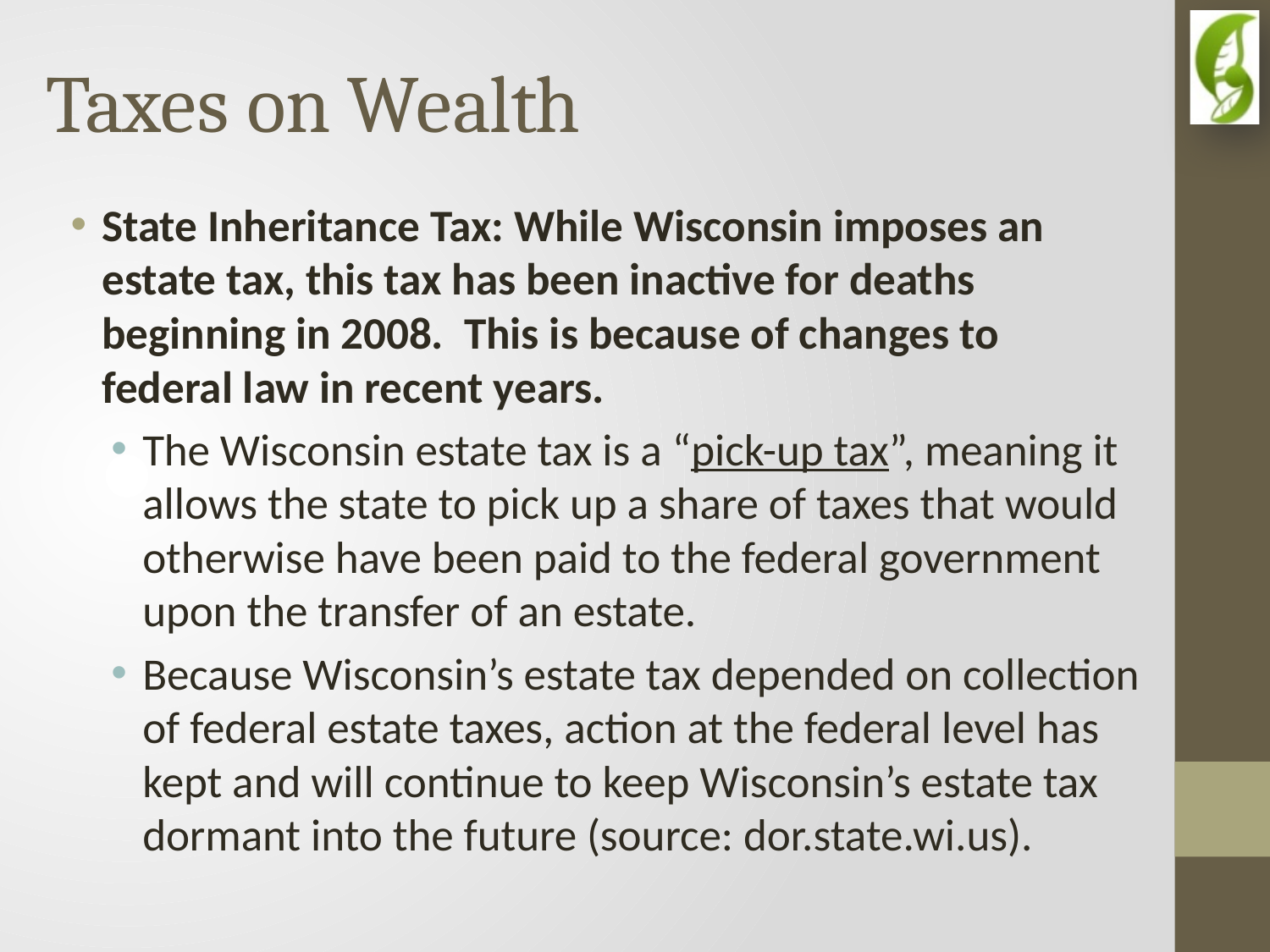

# Taxes on Wealth
State Inheritance Tax: While Wisconsin imposes an estate tax, this tax has been inactive for deaths beginning in 2008.  This is because of changes to federal law in recent years.
The Wisconsin estate tax is a “pick-up tax”, meaning it allows the state to pick up a share of taxes that would otherwise have been paid to the federal government upon the transfer of an estate.
Because Wisconsin’s estate tax depended on collection of federal estate taxes, action at the federal level has kept and will continue to keep Wisconsin’s estate tax dormant into the future (source: dor.state.wi.us).